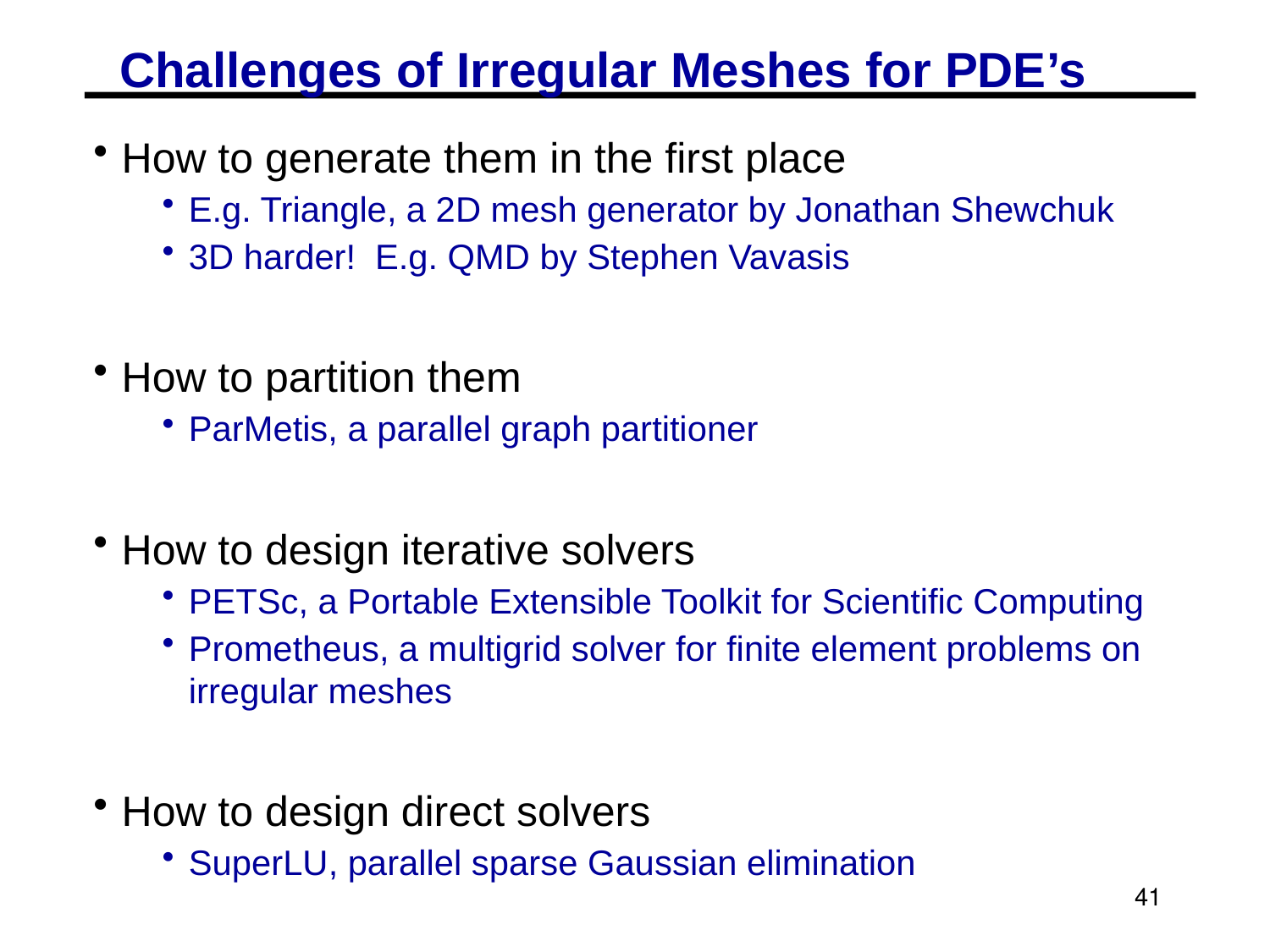

# Challenges of Irregular Meshes for PDE’s
How to generate them in the first place
E.g. Triangle, a 2D mesh generator by Jonathan Shewchuk
3D harder!  E.g. QMD by Stephen Vavasis

How to partition them
ParMetis, a parallel graph partitioner

How to design iterative solvers
PETSc, a Portable Extensible Toolkit for Scientific Computing
Prometheus, a multigrid solver for finite element problems on irregular meshes

How to design direct solvers
SuperLU, parallel sparse Gaussian elimination

These are challenges to do sequentially, more so in parallel
41